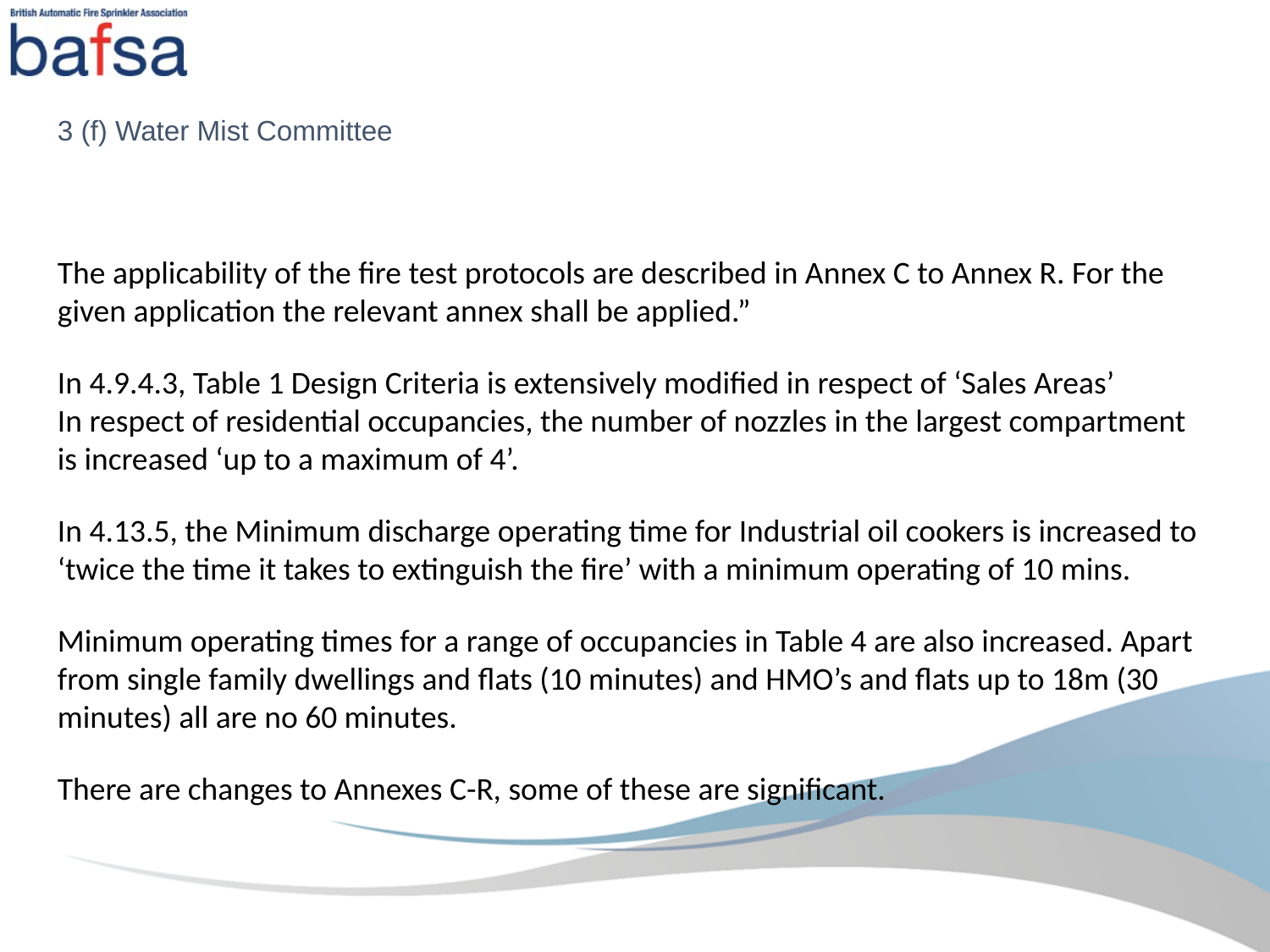

3 (f) Water Mist Committee

The applicability of the fire test protocols are described in Annex C to Annex R. For the given application the relevant annex shall be applied.”

In 4.9.4.3, Table 1 Design Criteria is extensively modified in respect of ‘Sales Areas’
In respect of residential occupancies, the number of nozzles in the largest compartment is increased ‘up to a maximum of 4’.

In 4.13.5, the Minimum discharge operating time for Industrial oil cookers is increased to ‘twice the time it takes to extinguish the fire’ with a minimum operating of 10 mins.

Minimum operating times for a range of occupancies in Table 4 are also increased. Apart from single family dwellings and flats (10 minutes) and HMO’s and flats up to 18m (30 minutes) all are no 60 minutes.

There are changes to Annexes C-R, some of these are significant.